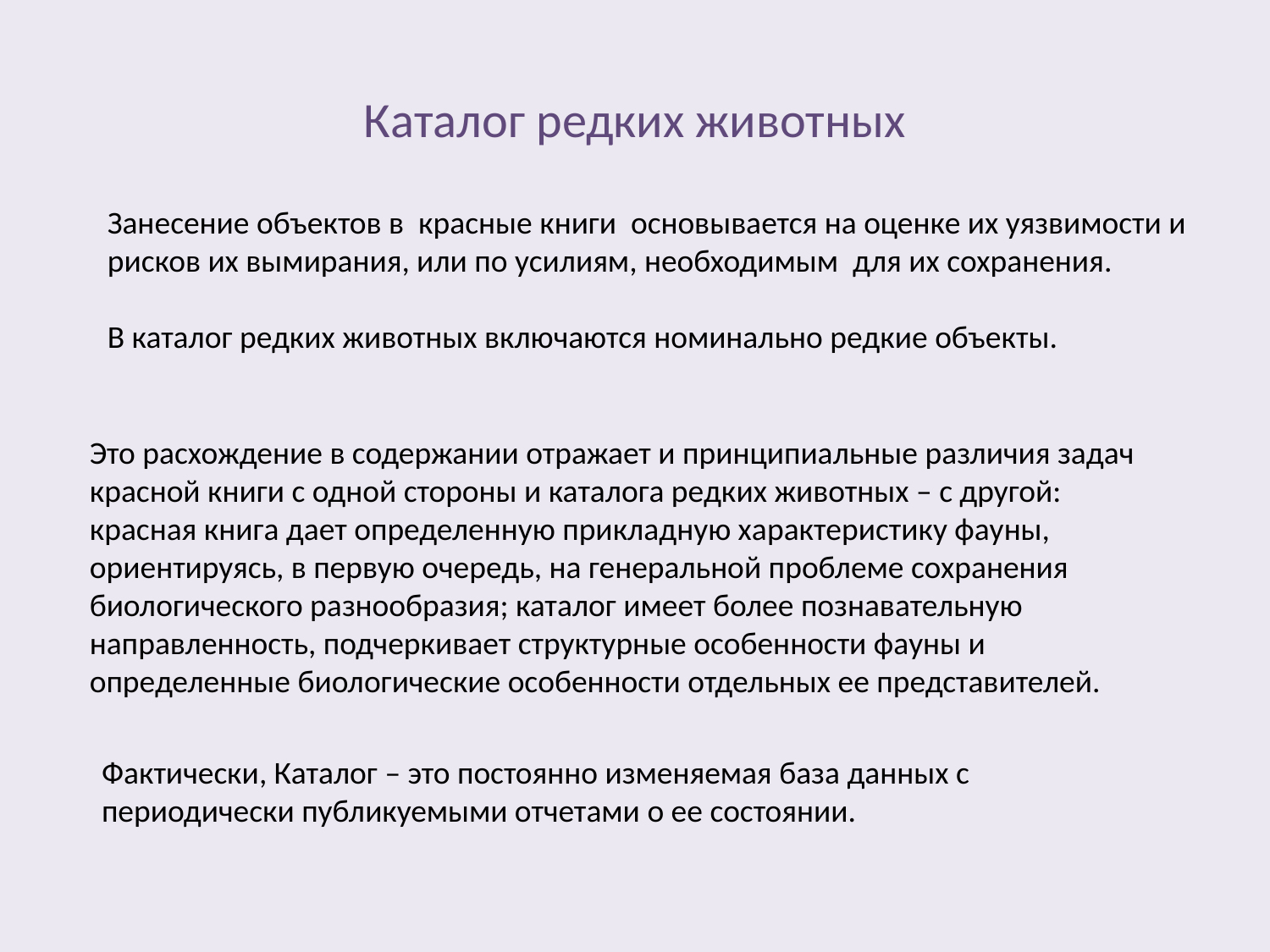

# Каталог редких животных
Занесение объектов в  красные книги  основывается на оценке их уязвимости и рисков их вымирания, или по усилиям, необходимым  для их сохранения.

В каталог редких животных включаются номинально редкие объекты.
Это расхождение в содержании отражает и принципиальные различия задач красной книги с одной стороны и каталога редких животных – с другой: красная книга дает определенную прикладную характеристику фауны, ориентируясь, в первую очередь, на генеральной проблеме сохранения биологического разнообразия; каталог имеет более познавательную направленность, подчеркивает структурные особенности фауны и определенные биологические особенности отдельных ее представителей.
Фактически, Каталог – это постоянно изменяемая база данных с
периодически публикуемыми отчетами о ее состоянии.